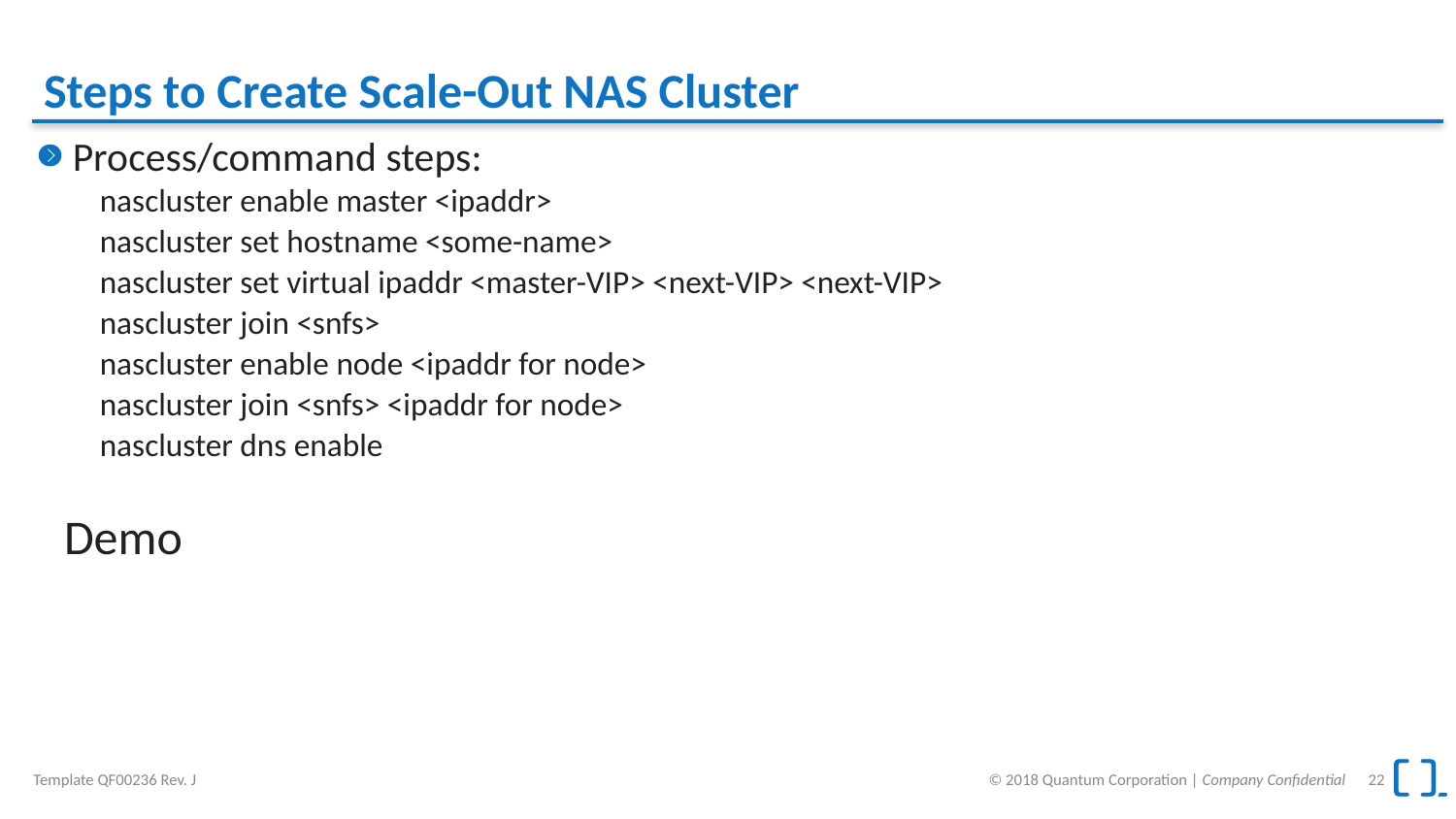

# Steps to Create Scale-Out NAS Cluster
Process/command steps:
nascluster enable master <ipaddr>
nascluster set hostname <some-name>
nascluster set virtual ipaddr <master-VIP> <next-VIP> <next-VIP>
nascluster join <snfs>
nascluster enable node <ipaddr for node>
nascluster join <snfs> <ipaddr for node>
nascluster dns enable

   Demo